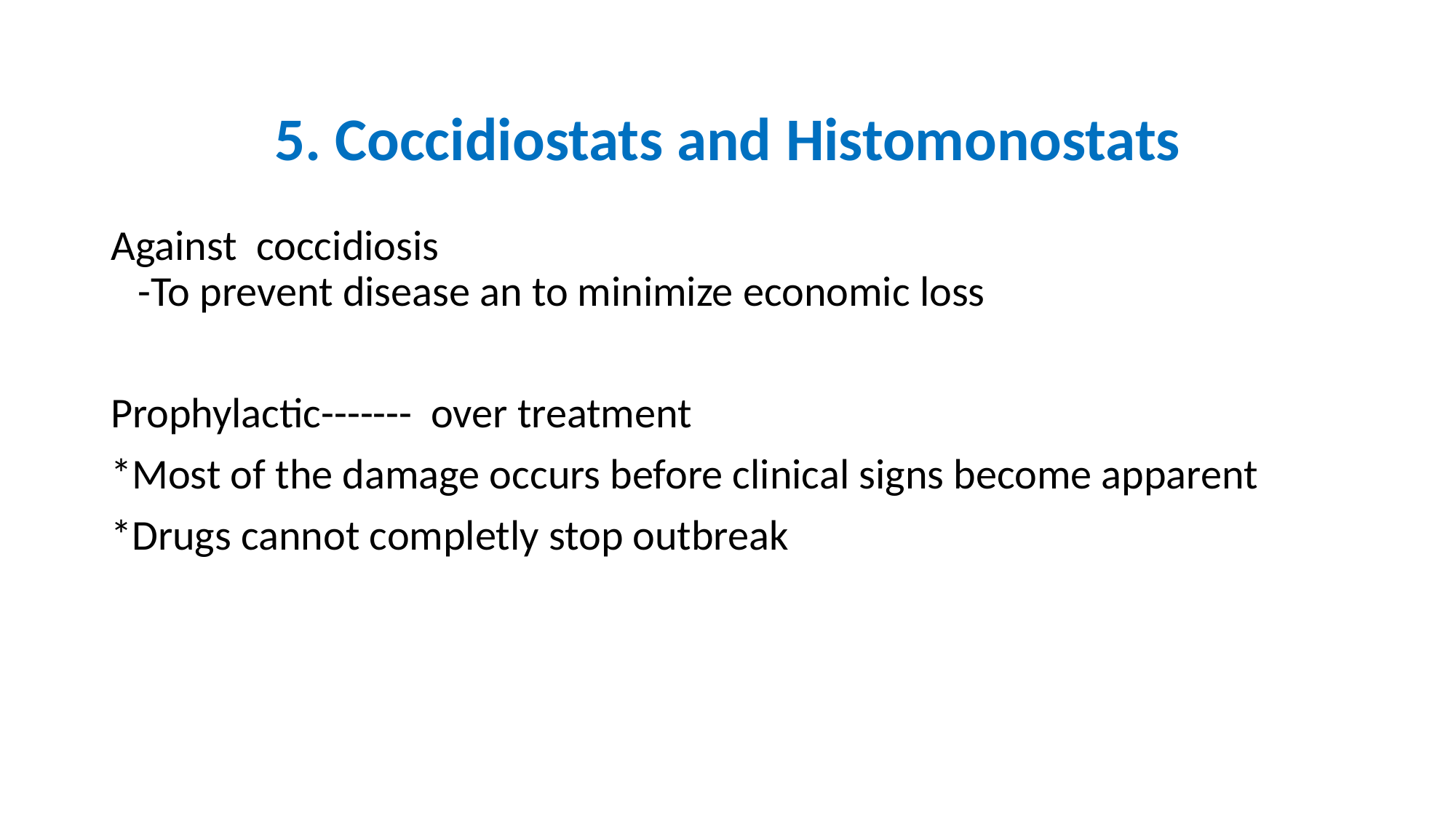

# 5. Coccidiostats and Histomonostats
Against  coccidiosis
-To prevent disease an to minimize economic loss

Prophylactic-------  over treatment
*Most of the damage occurs before clinical signs become apparent
*Drugs cannot completly stop outbreak